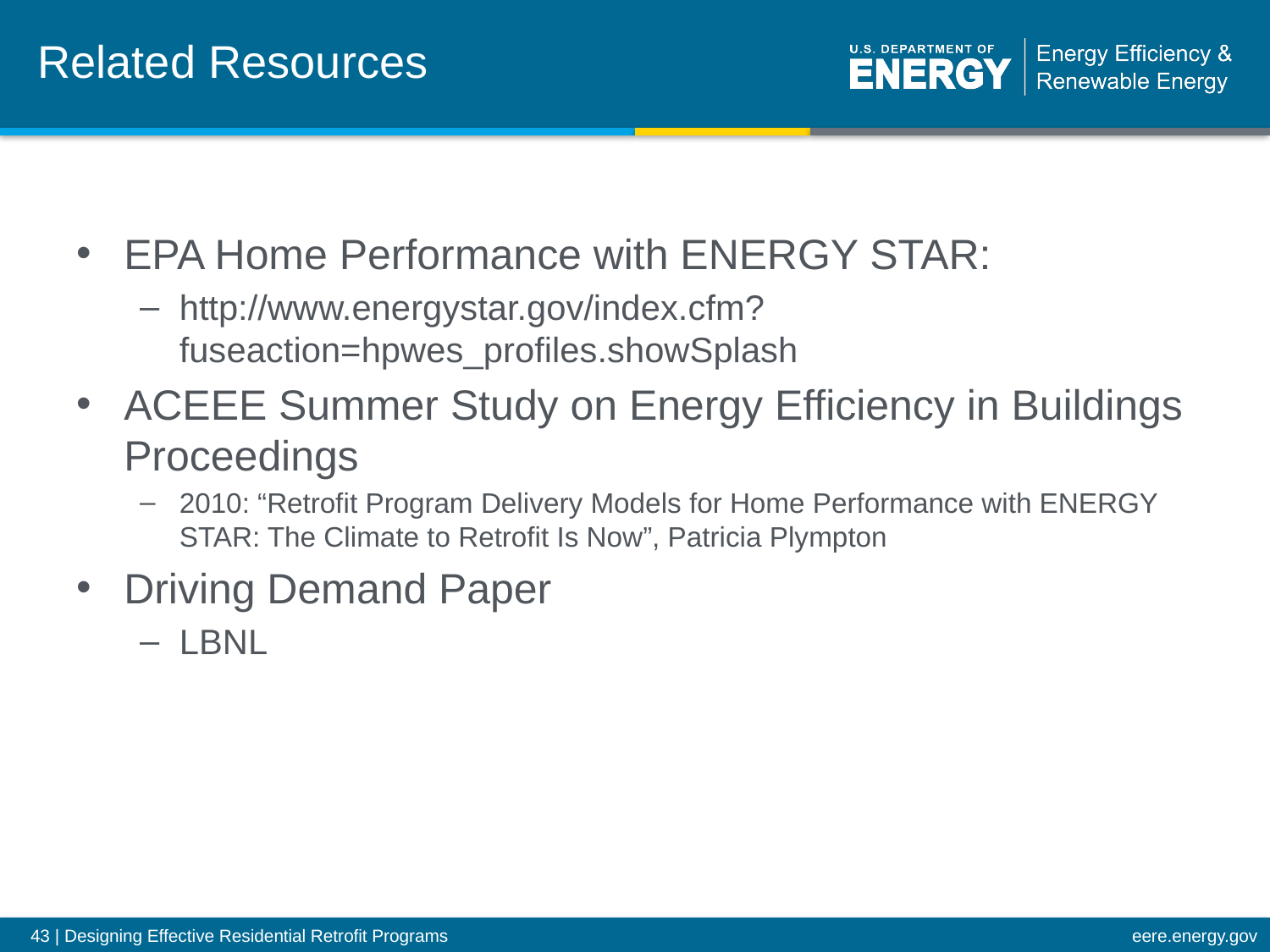

# Related Resources
EPA Home Performance with ENERGY STAR:
http://www.energystar.gov/index.cfm?fuseaction=hpwes_profiles.showSplash
ACEEE Summer Study on Energy Efficiency in Buildings Proceedings
2010: “Retrofit Program Delivery Models for Home Performance with ENERGY STAR: The Climate to Retrofit Is Now”, Patricia Plympton
Driving Demand Paper
LBNL